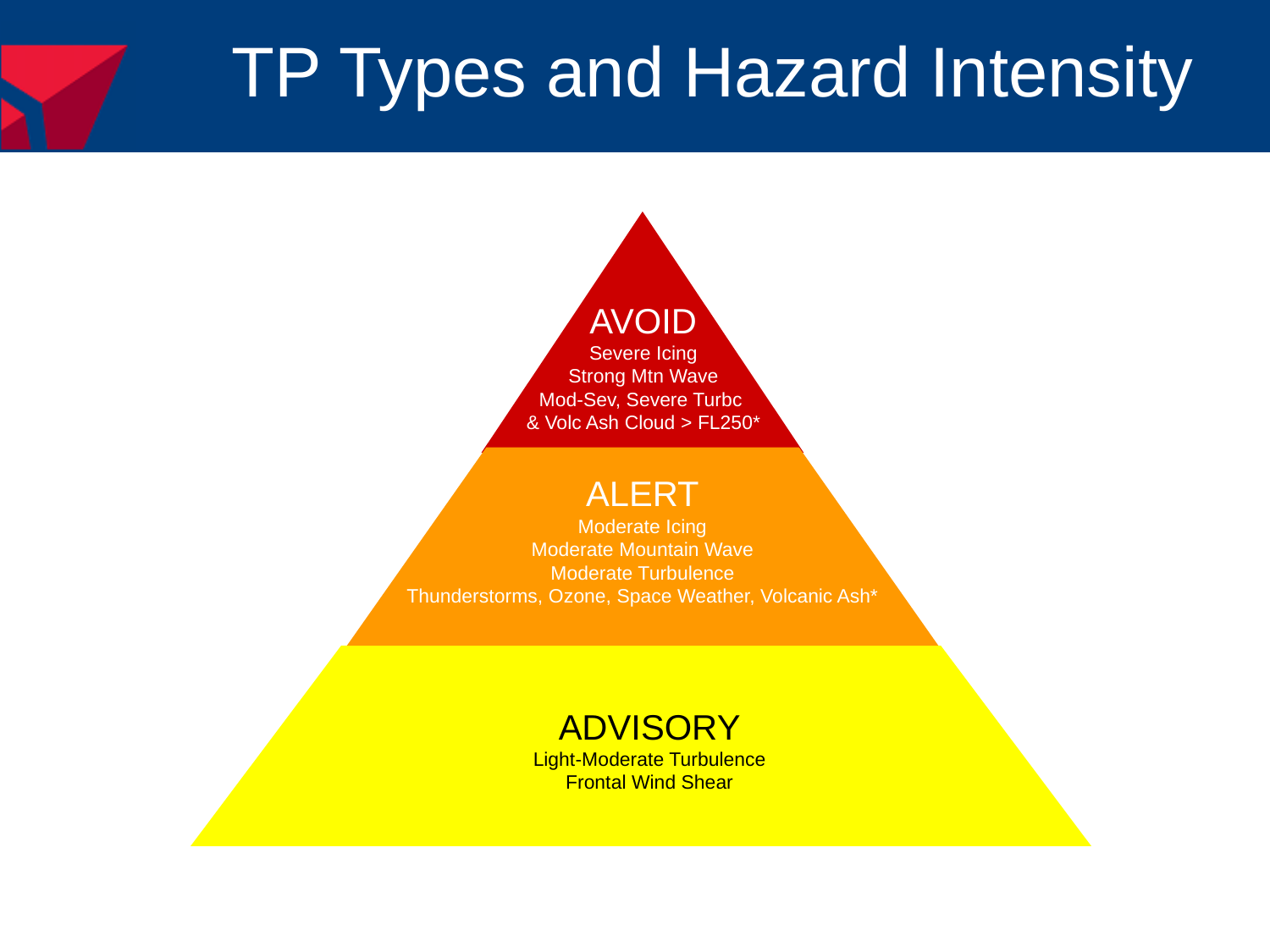

# TP Types and Hazard Intensity

AVOID
Severe Icing
Strong Mtn Wave
Mod-Sev, Severe Turbc
& Volc Ash Cloud > FL250*

ALERT
Moderate Icing
Moderate Mountain Wave
Moderate Turbulence
Thunderstorms, Ozone, Space Weather, Volcanic Ash*

ADVISORY
Light-Moderate Turbulence
Frontal Wind Shear